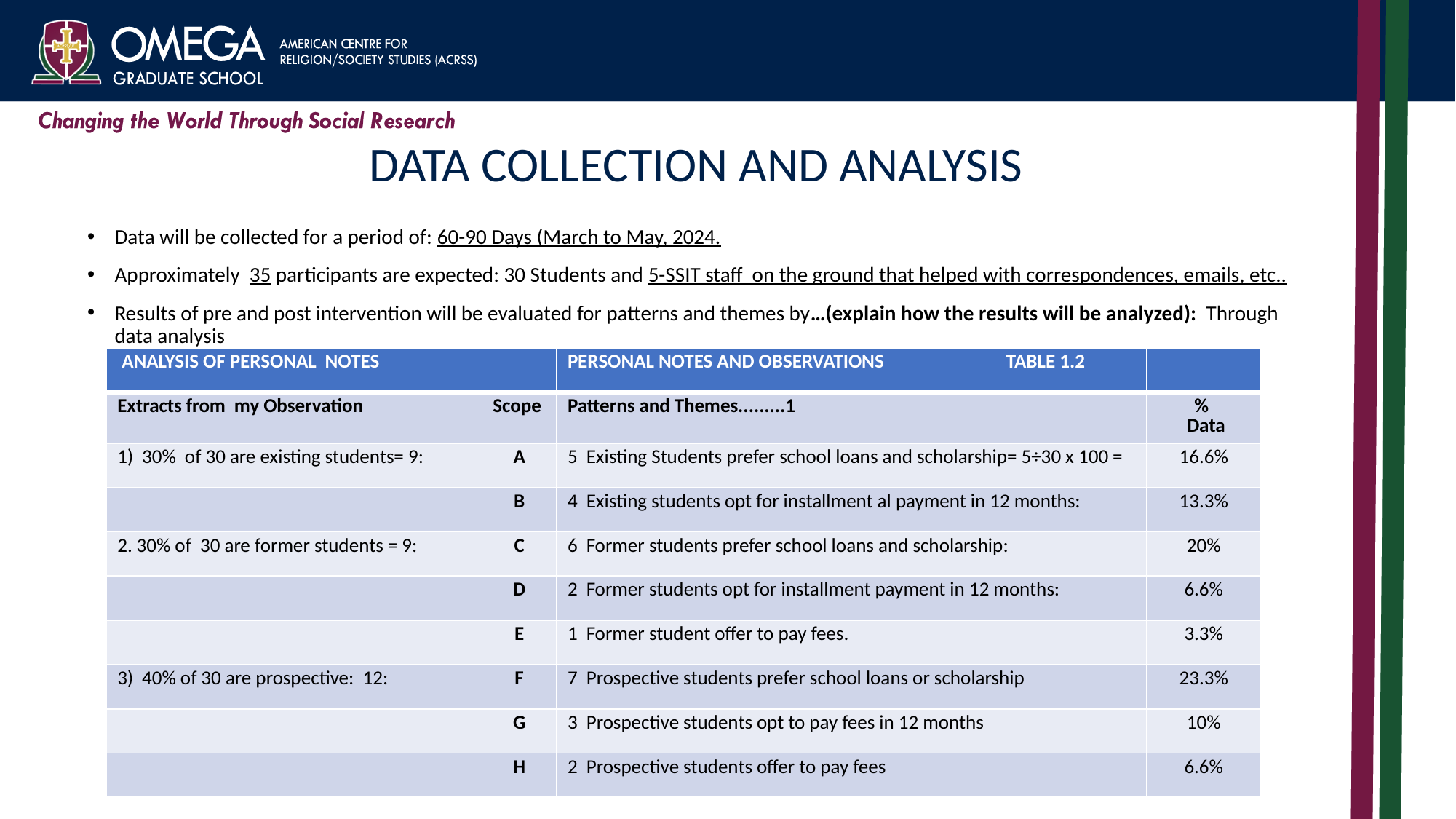

# DATA COLLECTION AND ANALYSIS
Data will be collected for a period of: 60-90 Days (March to May, 2024.
Approximately  35 participants are expected: 30 Students and 5-SSIT staff  on the ground that helped with correspondences, emails, etc..
Results of pre and post intervention will be evaluated for patterns and themes by…(explain how the results will be analyzed):  Through data analysis

| ANALYSIS OF PERSONAL NOTES |  | PERSONAL NOTES AND OBSERVATIONS TABLE 1.2 |  |
| --- | --- | --- | --- |
| Extracts from my Observation | Scope | Patterns and Themes.........1 | % Data |
| 1) 30% of 30 are existing students= 9: | A | 5 Existing Students prefer school loans and scholarship= 5÷30 x 100 = | 16.6% |
|  | B | 4 Existing students opt for installment al payment in 12 months: | 13.3% |
| 2. 30% of 30 are former students = 9: | C | 6 Former students prefer school loans and scholarship: | 20% |
|  | D | 2 Former students opt for installment payment in 12 months: | 6.6% |
|  | E | 1 Former student offer to pay fees. | 3.3% |
| 3) 40% of 30 are prospective: 12: | F | 7 Prospective students prefer school loans or scholarship | 23.3% |
|  | G | 3 Prospective students opt to pay fees in 12 months | 10% |
|  | H | 2 Prospective students offer to pay fees | 6.6% |